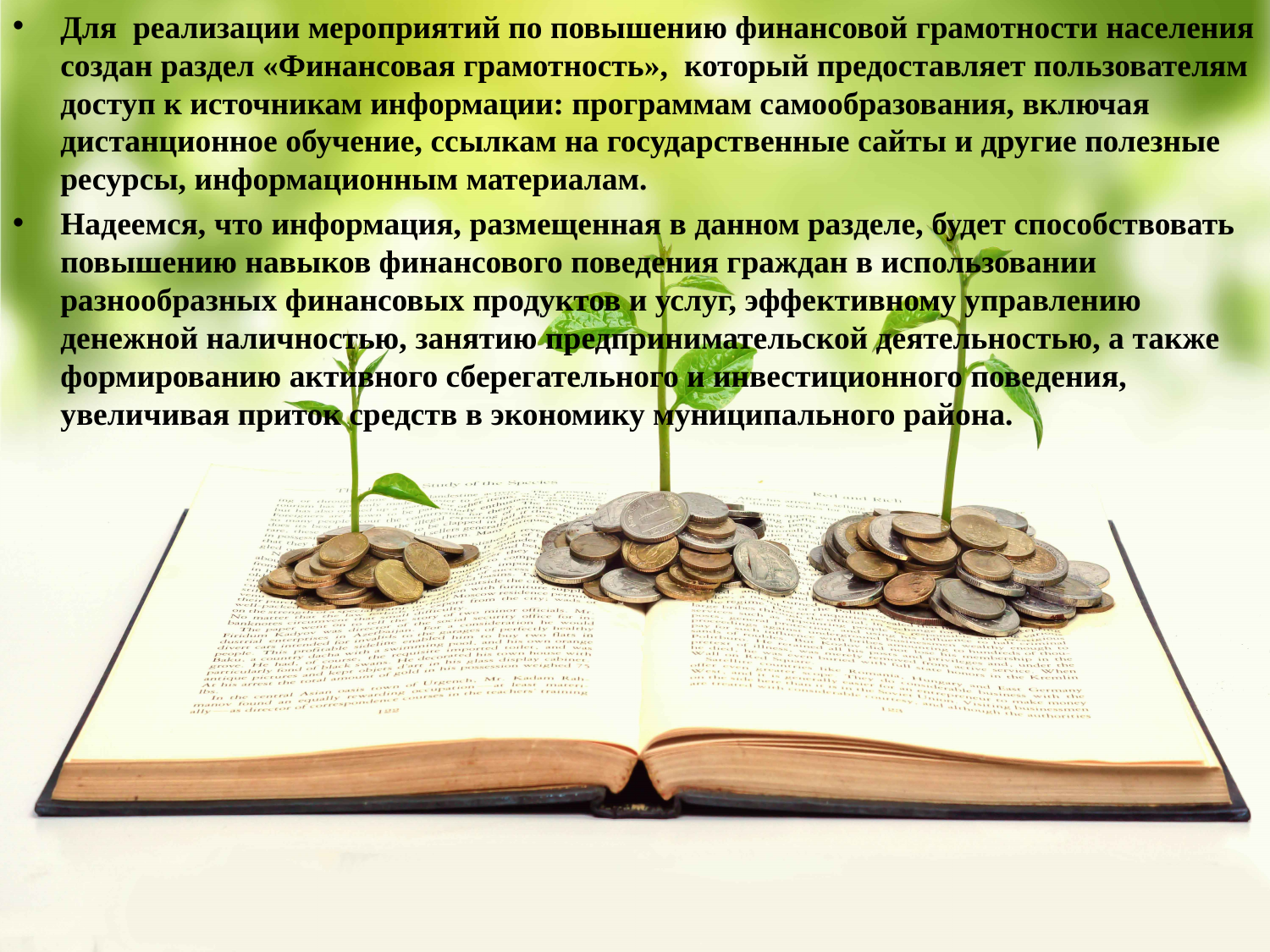

Для  реализации мероприятий по повышению финансовой грамотности населения создан раздел «Финансовая грамотность»,  который предоставляет пользователям доступ к источникам информации: программам самообразования, включая дистанционное обучение, ссылкам на государственные сайты и другие полезные ресурсы, информационным материалам.
Надеемся, что информация, размещенная в данном разделе, будет способствовать повышению навыков финансового поведения граждан в использовании разнообразных финансовых продуктов и услуг, эффективному управлению денежной наличностью, занятию предпринимательской деятельностью, а также формированию активного сберегательного и инвестиционного поведения, увеличивая приток средств в экономику муниципального района.